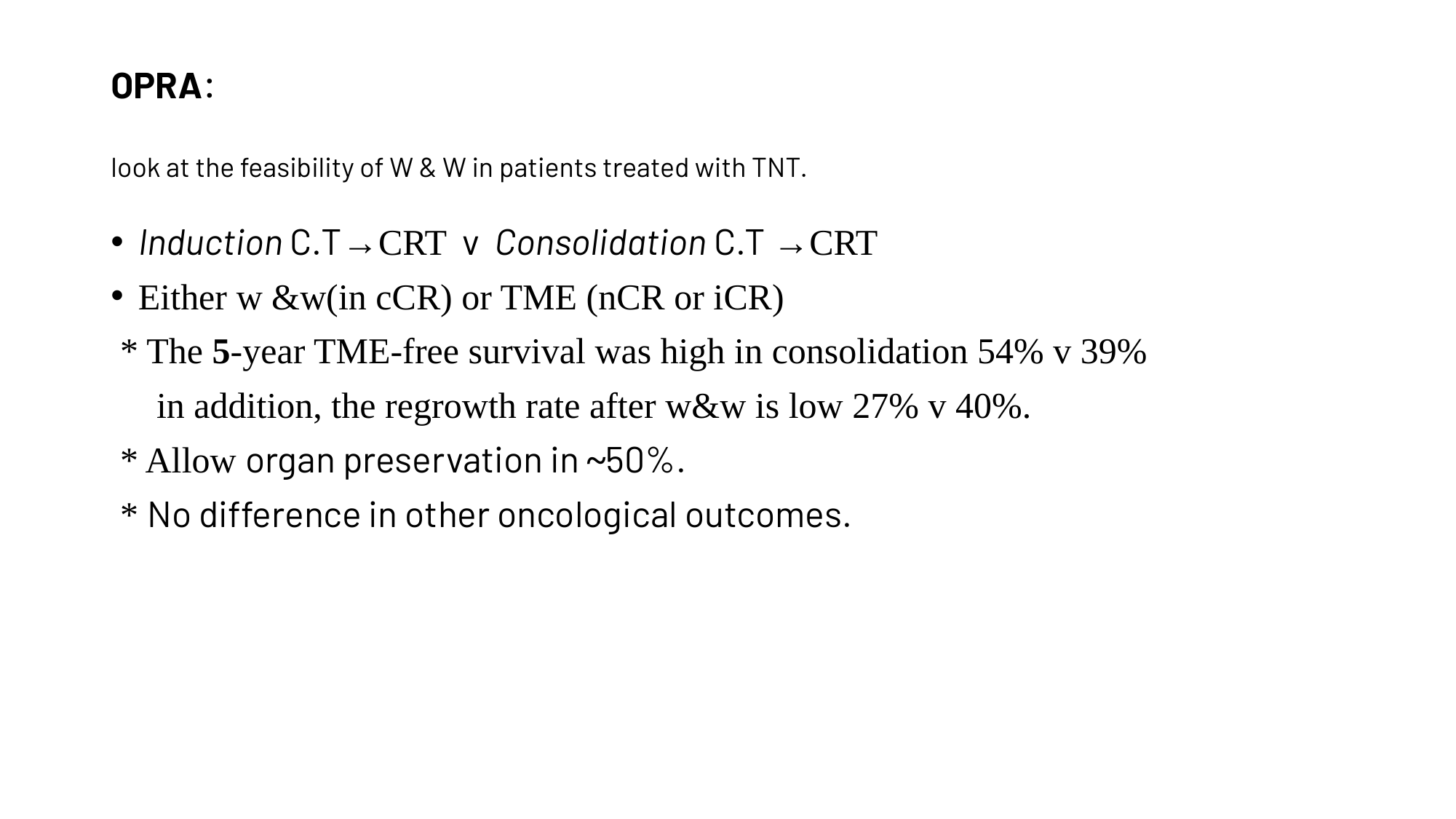

# OPRA: look at the feasibility of W & W in patients treated with TNT.
Induction C.T→CRT  v  Consolidation C.T →CRT
Either w &w(in cCR) or TME (nCR or iCR)
 * The 5-year TME-free survival was high in consolidation 54% v 39%
     in addition, the regrowth rate after w&w is low 27% v 40%.
 * Allow organ preservation in ~50%.
 * No difference in other oncological outcomes.